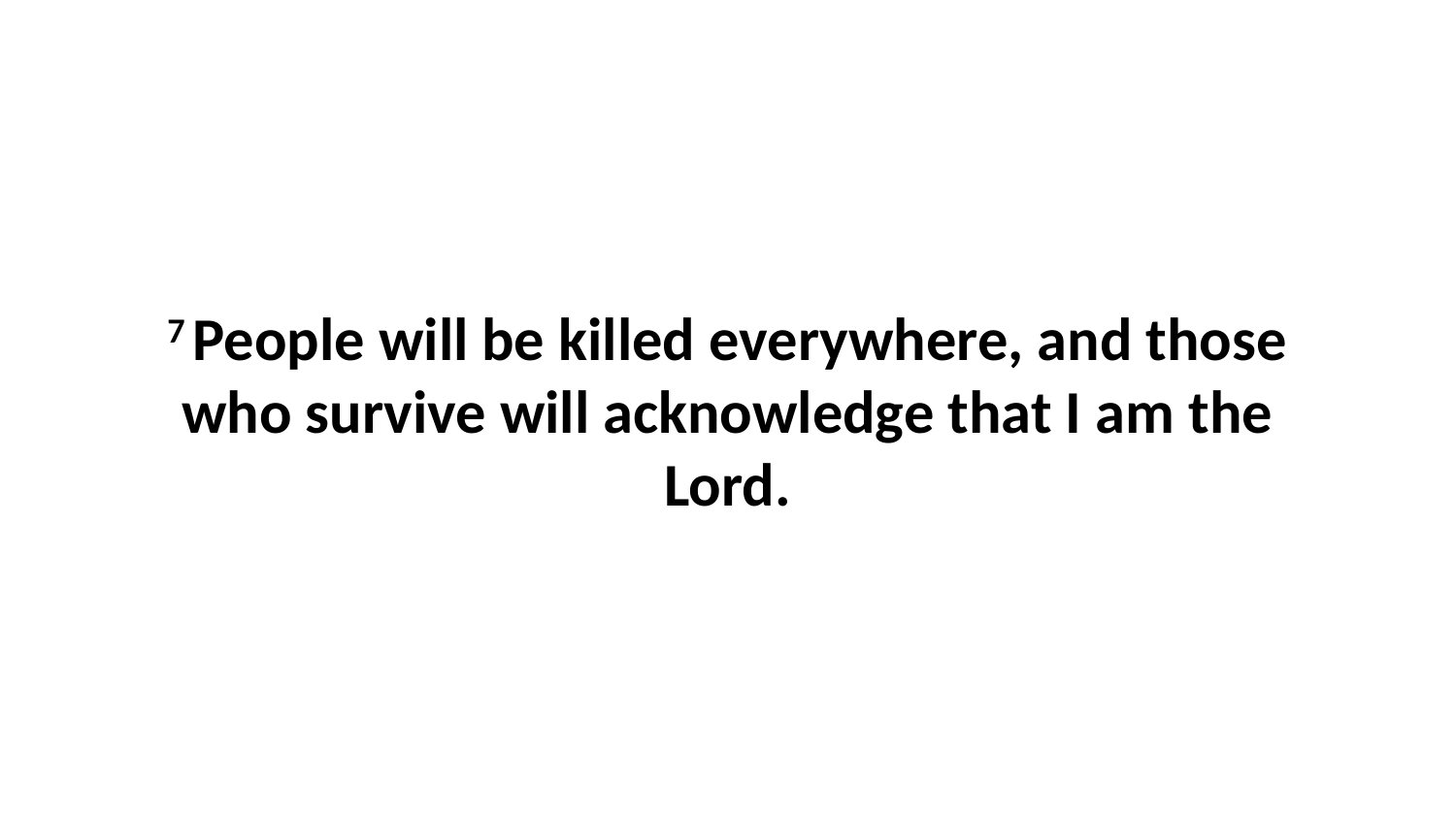

7 People will be killed everywhere, and those who survive will acknowledge that I am the Lord.